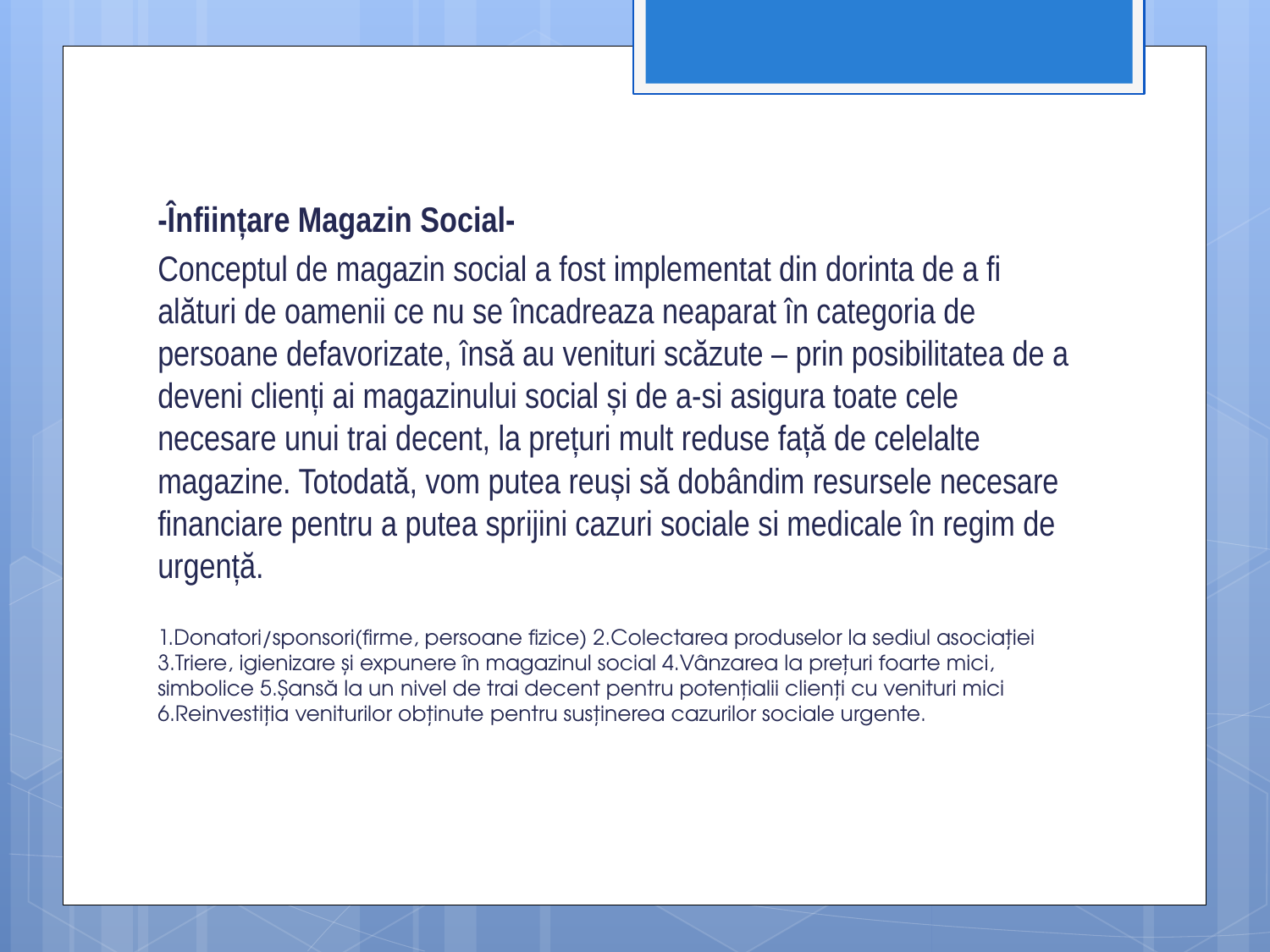

-Înființare Magazin Social-
Conceptul de magazin social a fost implementat din dorinta de a fi alături de oamenii ce nu se încadreaza neaparat în categoria de persoane defavorizate, însă au venituri scăzute – prin posibilitatea de a deveni clienți ai magazinului social și de a-si asigura toate cele necesare unui trai decent, la prețuri mult reduse față de celelalte magazine. Totodată, vom putea reuși să dobândim resursele necesare financiare pentru a putea sprijini cazuri sociale si medicale în regim de urgență.

1.Donatori/sponsori(firme, persoane fizice) 2.Colectarea produselor la sediul asociației 3.Triere, igienizare și expunere în magazinul social 4.Vânzarea la prețuri foarte mici, simbolice 5.Șansă la un nivel de trai decent pentru potențialii clienți cu venituri mici 6.Reinvestiția veniturilor obținute pentru susținerea cazurilor sociale urgente.